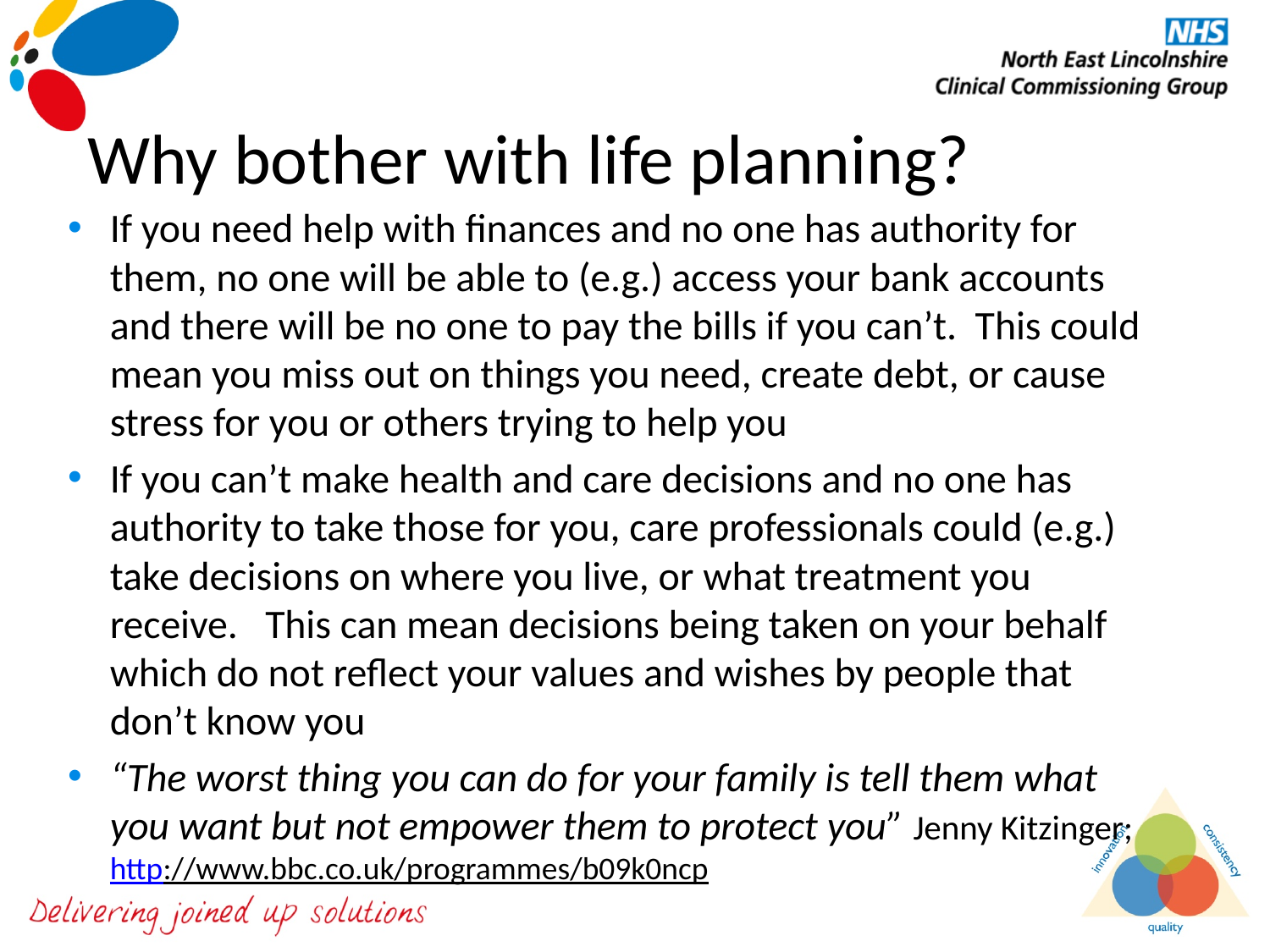

# Why bother with life planning?
If you need help with finances and no one has authority for them, no one will be able to (e.g.) access your bank accounts and there will be no one to pay the bills if you can’t.  This could mean you miss out on things you need, create debt, or cause stress for you or others trying to help you
If you can’t make health and care decisions and no one has authority to take those for you, care professionals could (e.g.) take decisions on where you live, or what treatment you receive.   This can mean decisions being taken on your behalf which do not reflect your values and wishes by people that don’t know you
“The worst thing you can do for your family is tell them what you want but not empower them to protect you” Jenny Kitzinger;  http://www.bbc.co.uk/programmes/b09k0ncp